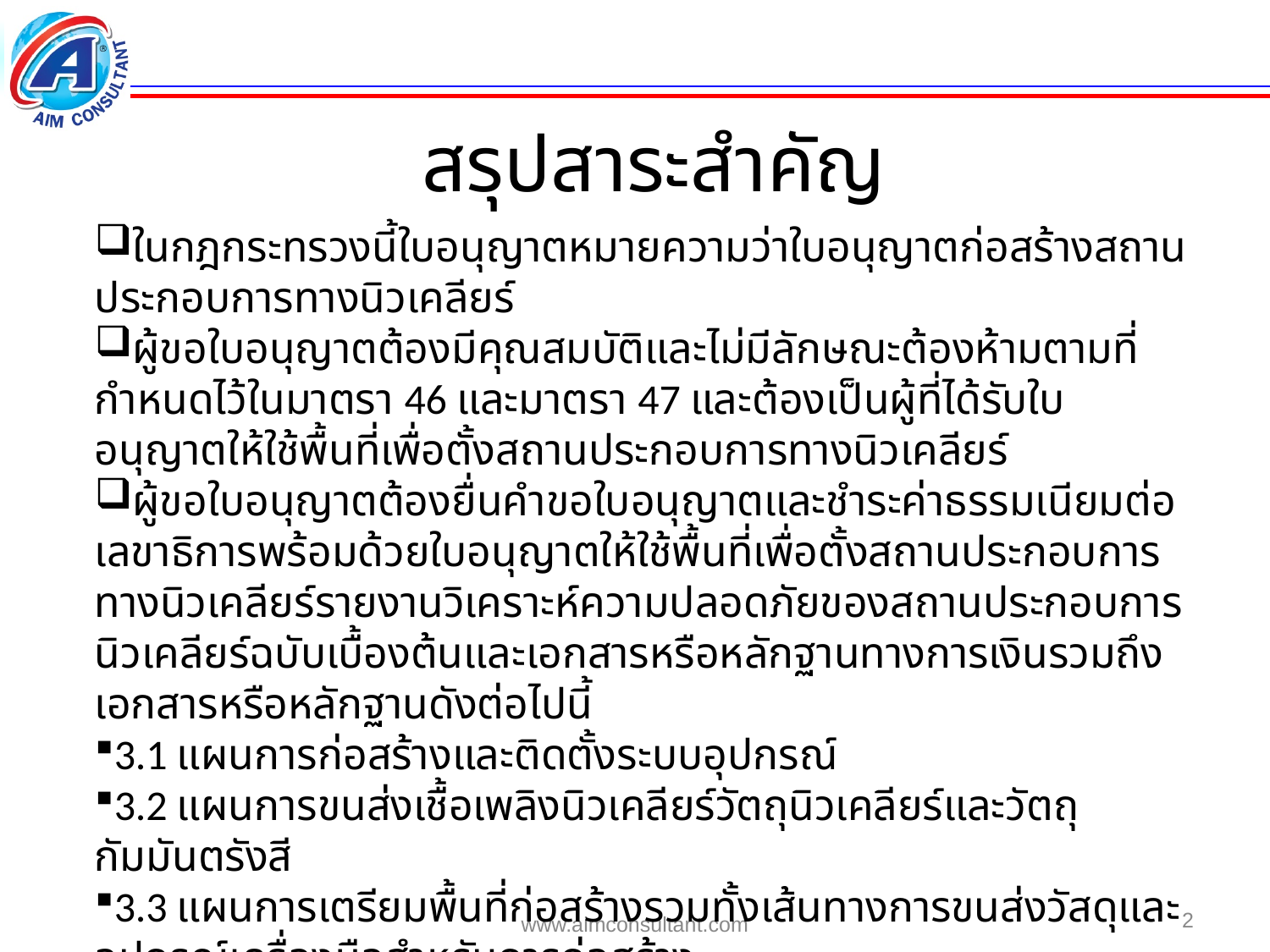

สรุปสาระสำคัญ
ในกฎกระทรวงนี้ใบอนุญาตหมายความว่าใบอนุญาตก่อสร้างสถานประกอบการทางนิวเคลียร์
ผู้ขอใบอนุญาตต้องมีคุณสมบัติและไม่มีลักษณะต้องห้ามตามที่กำหนดไว้ในมาตรา 46 และมาตรา 47 และต้องเป็นผู้ที่ได้รับใบอนุญาตให้ใช้พื้นที่เพื่อตั้งสถานประกอบการทางนิวเคลียร์
ผู้ขอใบอนุญาตต้องยื่นคำขอใบอนุญาตและชำระค่าธรรมเนียมต่อเลขาธิการพร้อมด้วยใบอนุญาตให้ใช้พื้นที่เพื่อตั้งสถานประกอบการทางนิวเคลียร์รายงานวิเคราะห์ความปลอดภัยของสถานประกอบการนิวเคลียร์ฉบับเบื้องต้นและเอกสารหรือหลักฐานทางการเงินรวมถึงเอกสารหรือหลักฐานดังต่อไปนี้
3.1 แผนการก่อสร้างและติดตั้งระบบอุปกรณ์
3.2 แผนการขนส่งเชื้อเพลิงนิวเคลียร์วัตถุนิวเคลียร์และวัตถุกัมมันตรังสี
3.3 แผนการเตรียมพื้นที่ก่อสร้างรวมทั้งเส้นทางการขนส่งวัสดุและอุปกรณ์เครื่องมือสำหรับการก่อสร้าง
3.4 ขั้นตอนวิธีการขนส่งขนย้ายและติดตั้งชิ้นส่วนเครื่องจักรและอุปกรณ์ที่มีขนาดใหญ่

2
www.aimconsultant.com